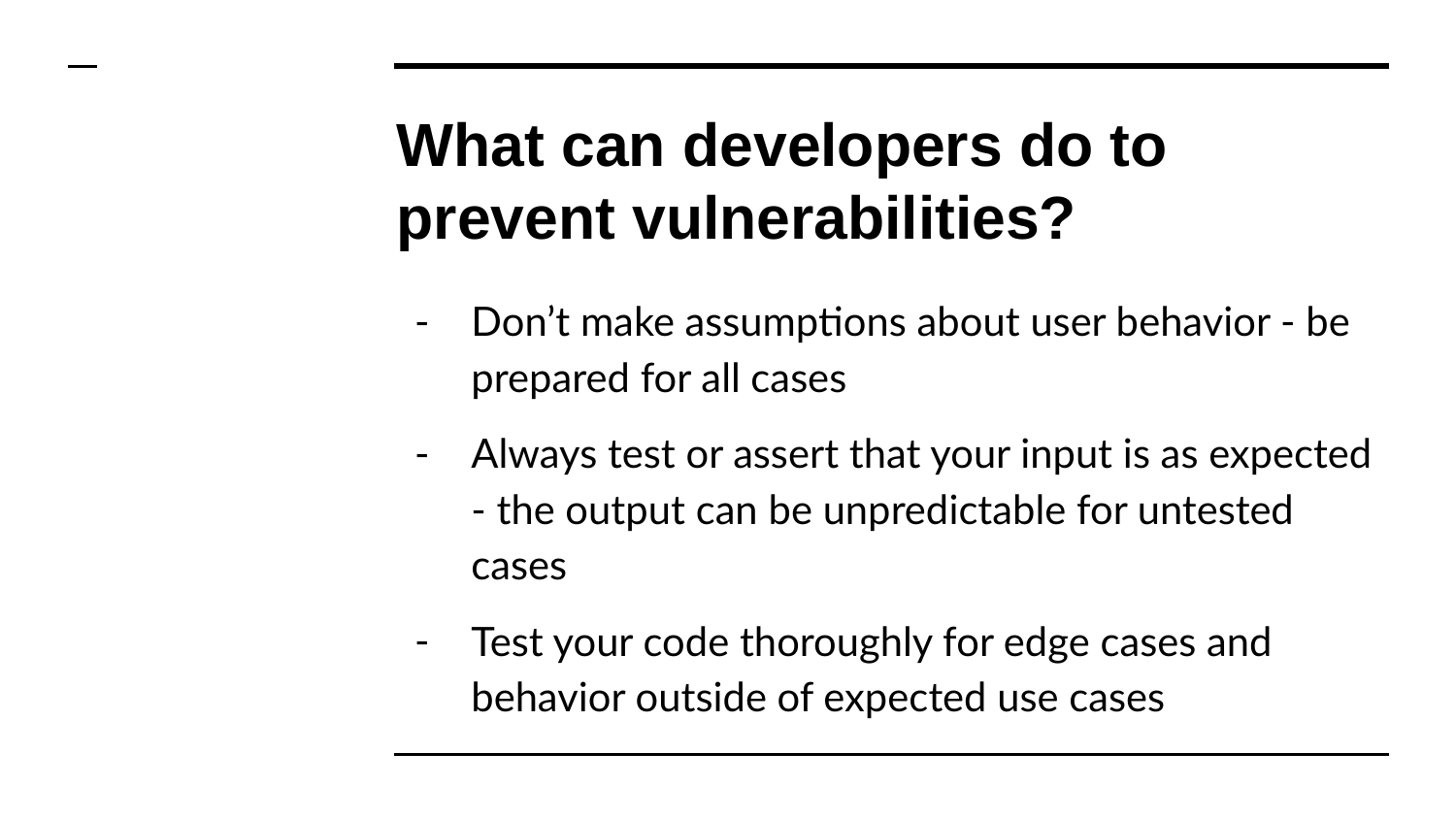

# What can developers do to prevent vulnerabilities?
Don’t make assumptions about user behavior - be prepared for all cases
Always test or assert that your input is as expected - the output can be unpredictable for untested cases
Test your code thoroughly for edge cases and behavior outside of expected use cases